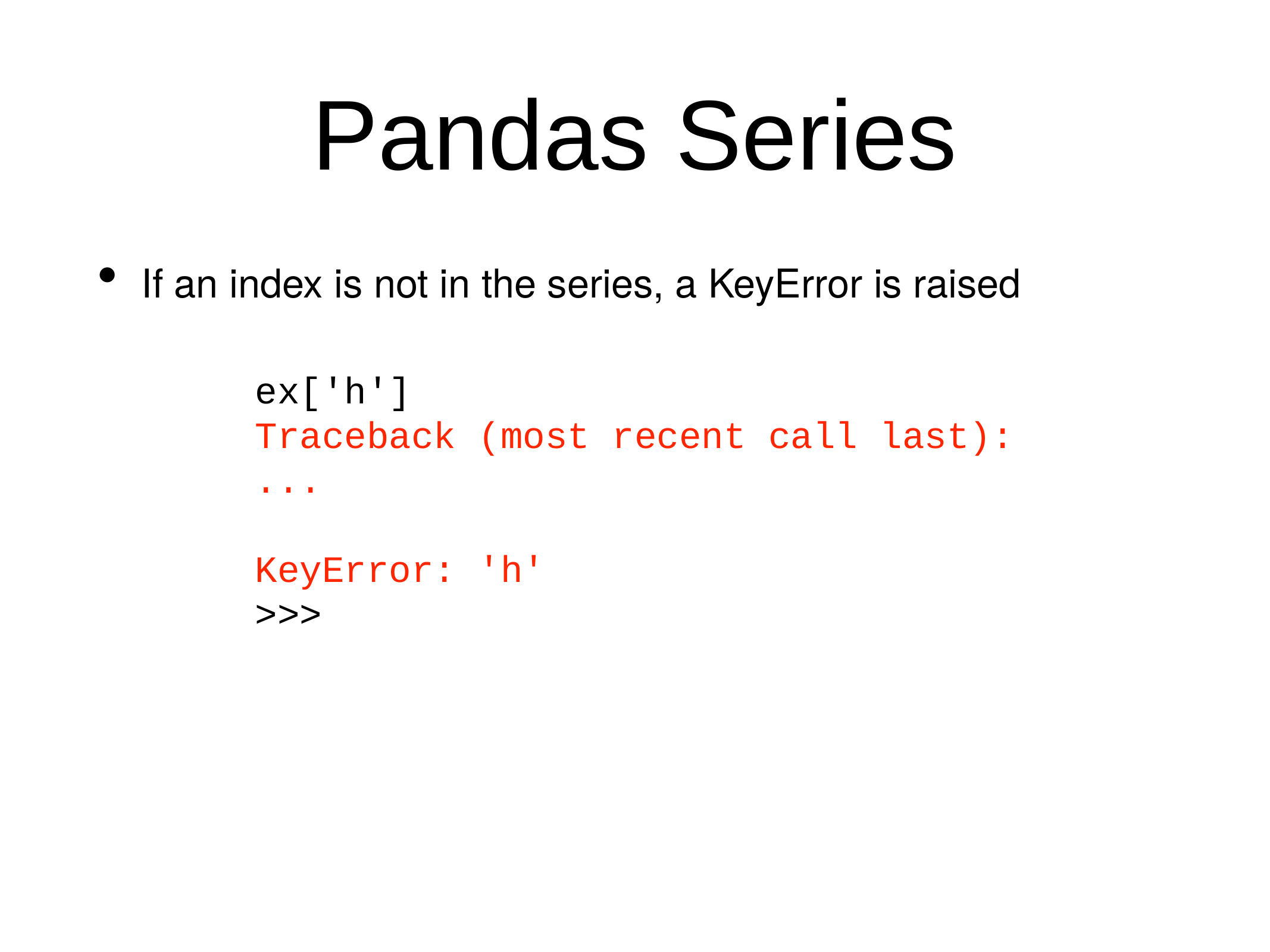

# Pandas Series
If an index is not in the series, a KeyError is raised
ex['h']
Traceback (most recent call last):
...

KeyError: 'h'
>>>